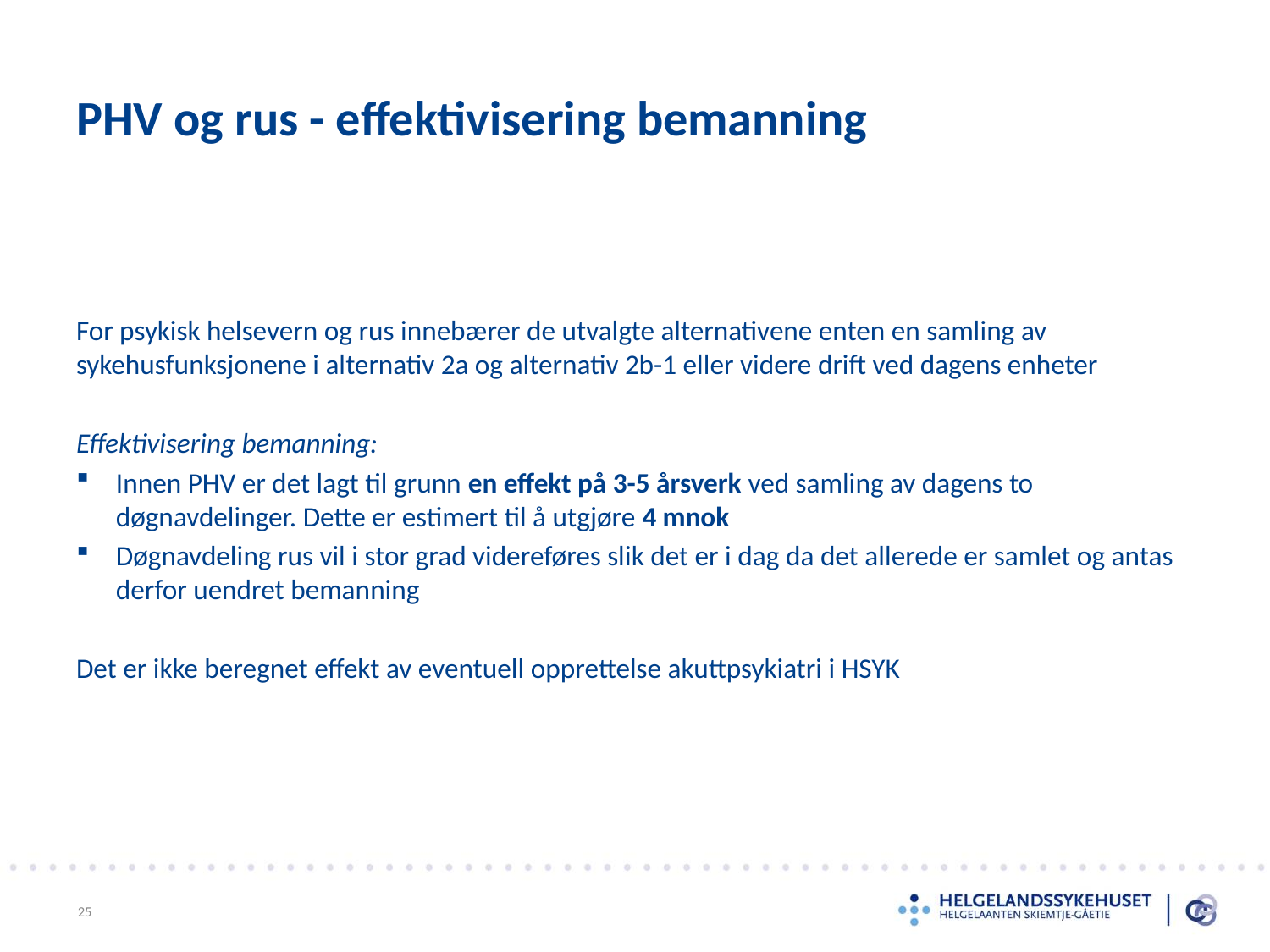

# PHV og rus - effektivisering bemanning

For psykisk helsevern og rus innebærer de utvalgte alternativene enten en samling av sykehusfunksjonene i alternativ 2a og alternativ 2b-1 eller videre drift ved dagens enheter

Effektivisering bemanning:
Innen PHV er det lagt til grunn en effekt på 3-5 årsverk ved samling av dagens to døgnavdelinger. Dette er estimert til å utgjøre 4 mnok
Døgnavdeling rus vil i stor grad videreføres slik det er i dag da det allerede er samlet og antas derfor uendret bemanning

Det er ikke beregnet effekt av eventuell opprettelse akuttpsykiatri i HSYK
25